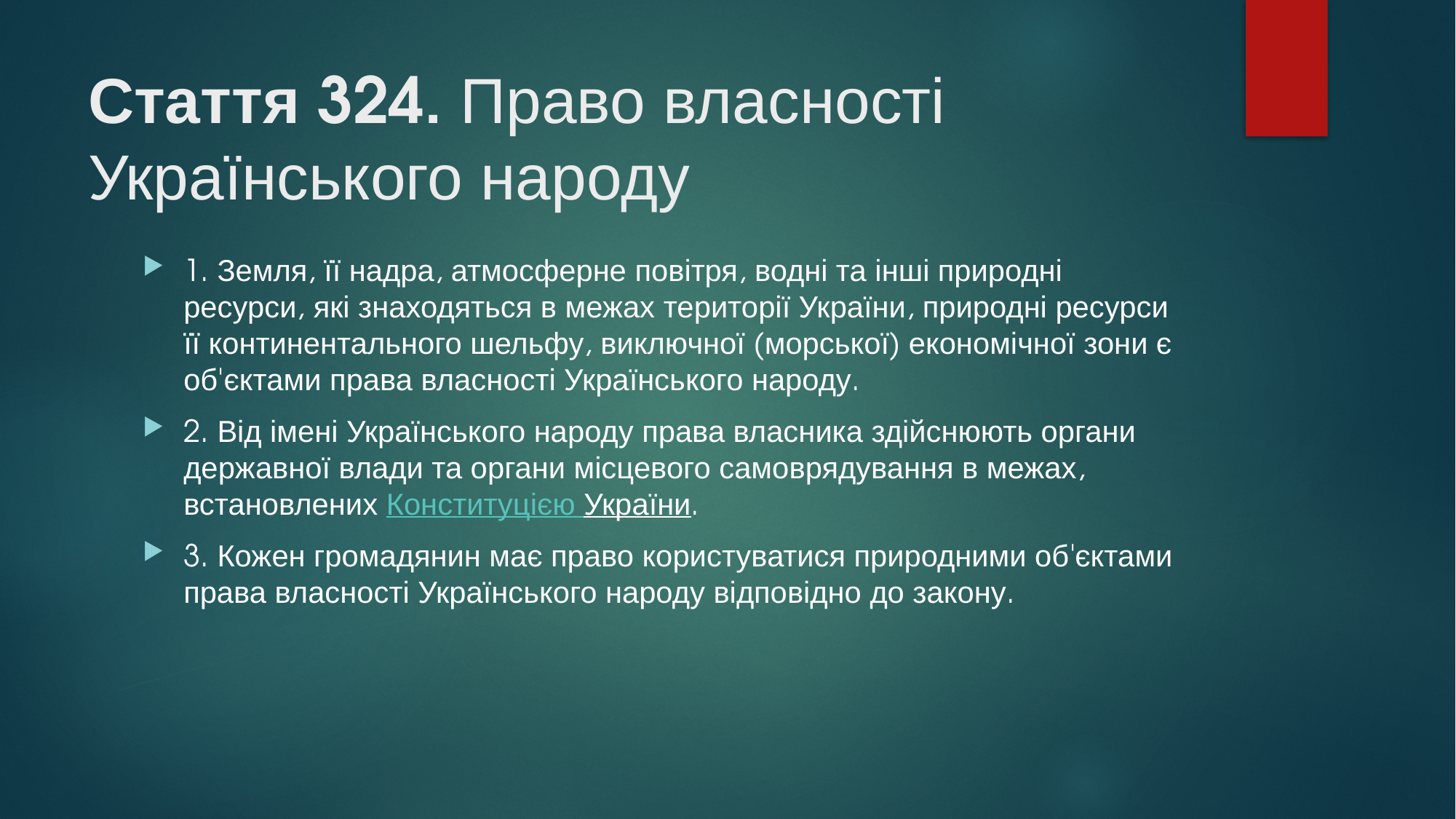

# Стаття 324. Право власності Українського народу
1. Земля, її надра, атмосферне повітря, водні та інші природні ресурси, які знаходяться в межах території України, природні ресурси її континентального шельфу, виключної (морської) економічної зони є об'єктами права власності Українського народу.
2. Від імені Українського народу права власника здійснюють органи державної влади та органи місцевого самоврядування в межах, встановлених Конституцією України.
3. Кожен громадянин має право користуватися природними об'єктами права власності Українського народу відповідно до закону.